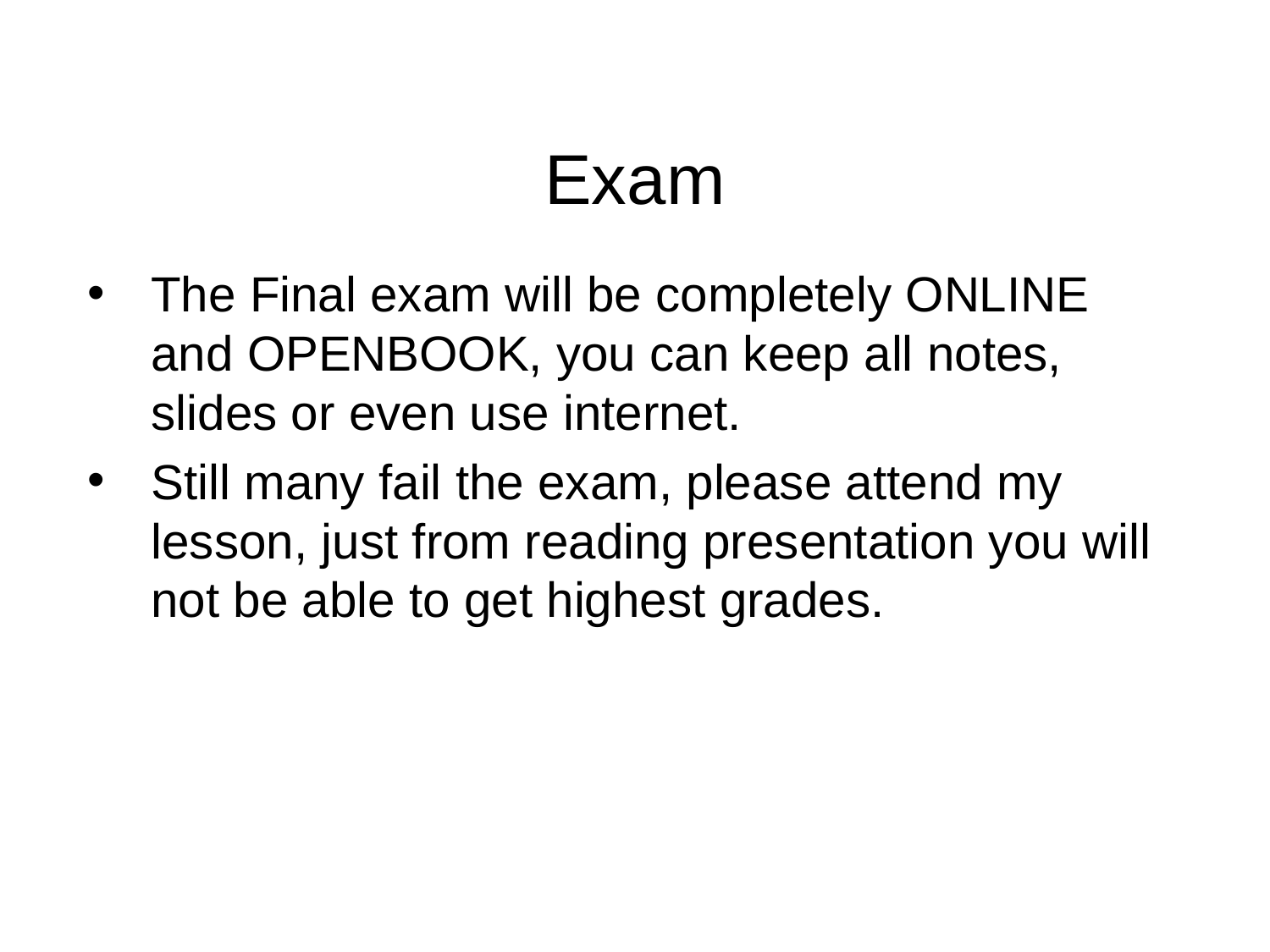

# Exam
The Final exam will be completely ONLINE and OPENBOOK, you can keep all notes, slides or even use internet.
Still many fail the exam, please attend my lesson, just from reading presentation you will not be able to get highest grades.